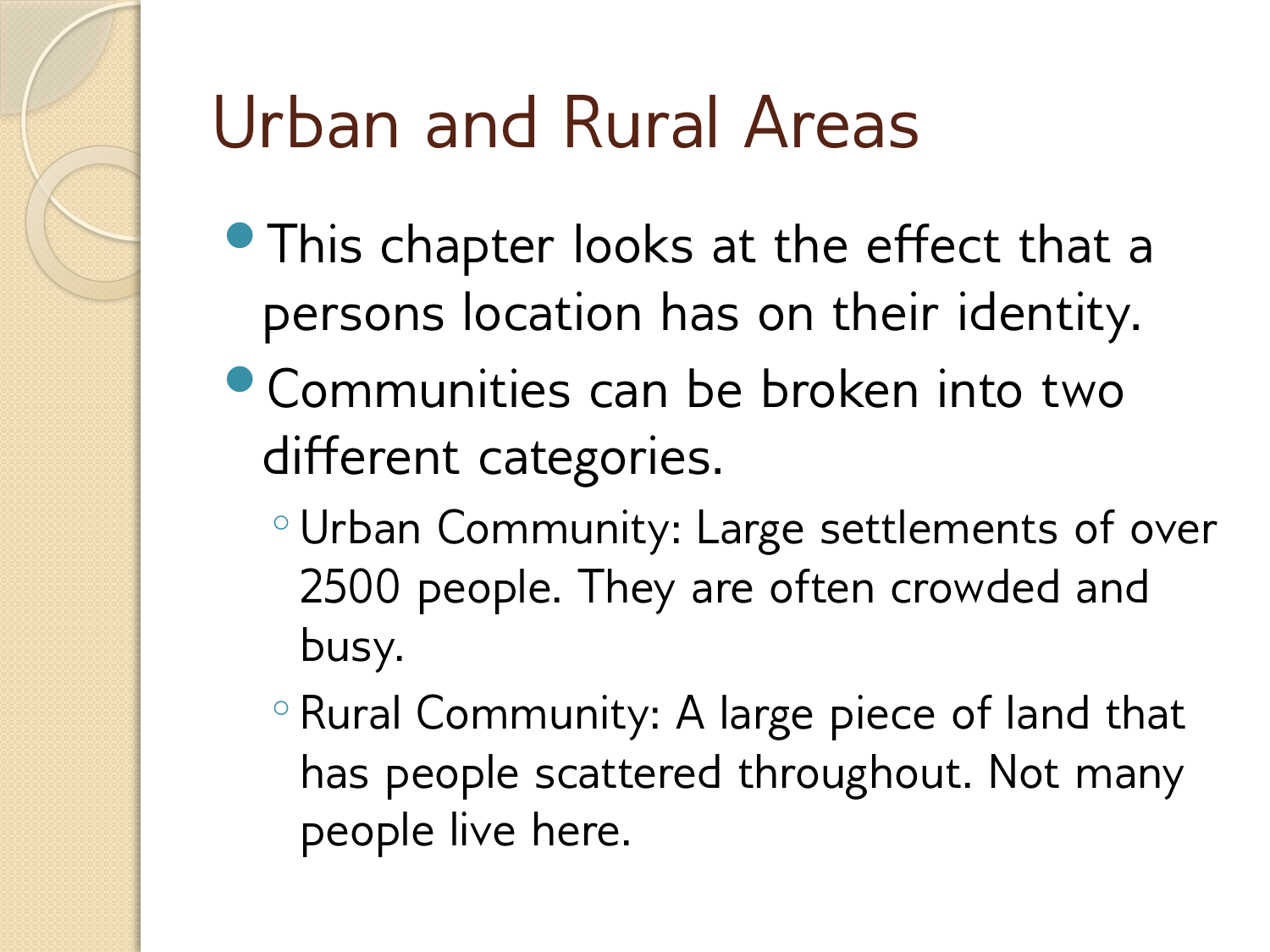

# Urban and Rural Areas
This chapter looks at the effect that a persons location has on their identity.
Communities can be broken into two different categories.
Urban Community: Large settlements of over 2500 people. They are often crowded and busy.
Rural Community: A large piece of land that has people scattered throughout. Not many people live here.